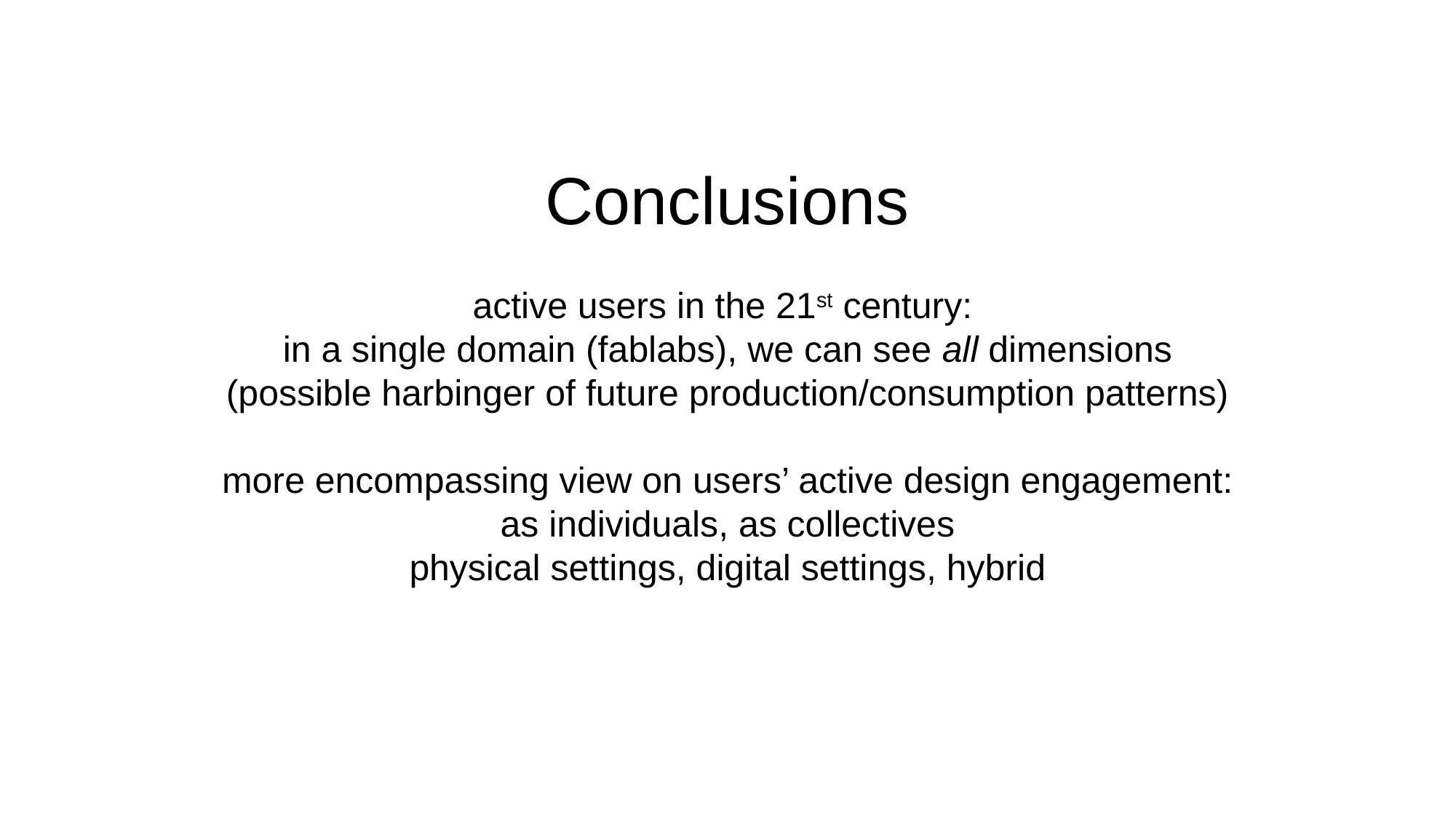

Conclusions

active users in the 21st century:
in a single domain (fablabs), we can see all dimensions (possible harbinger of future production/consumption patterns)

more encompassing view on users’ active design engagement:
as individuals, as collectives
physical settings, digital settings, hybrid